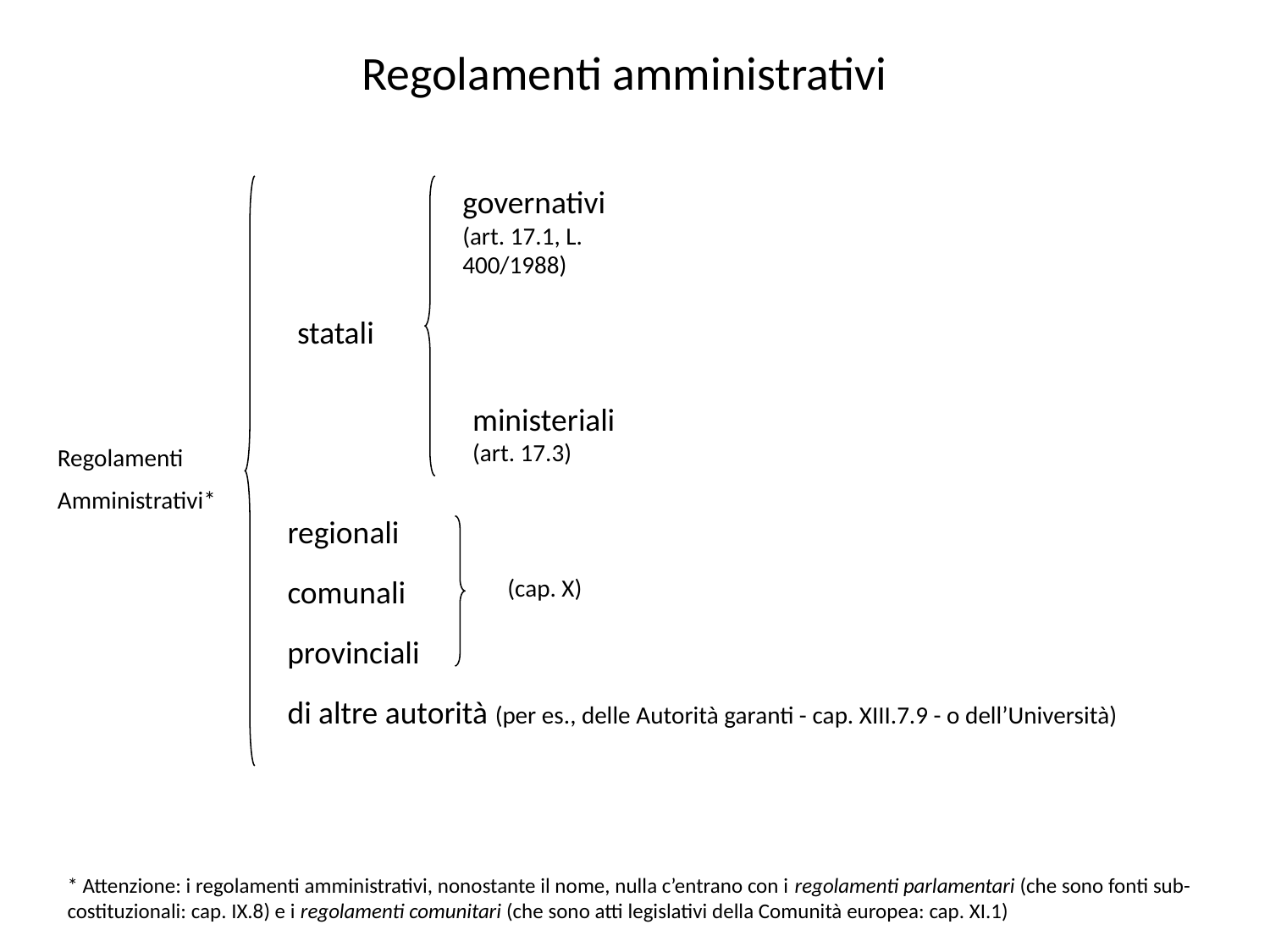

# Regolamenti amministrativi

governativi (art. 17.1, L. 400/1988)

statali
ministeriali (art. 17.3)
Regolamenti
Amministrativi*
regionali

comunali
(cap. X)
provinciali
di altre autorità (per es., delle Autorità garanti - cap. XIII.7.9 - o dell’Università)
* Attenzione: i regolamenti amministrativi, nonostante il nome, nulla c’entrano con i regolamenti parlamentari (che sono fonti sub-costituzionali: cap. IX.8) e i regolamenti comunitari (che sono atti legislativi della Comunità europea: cap. XI.1)